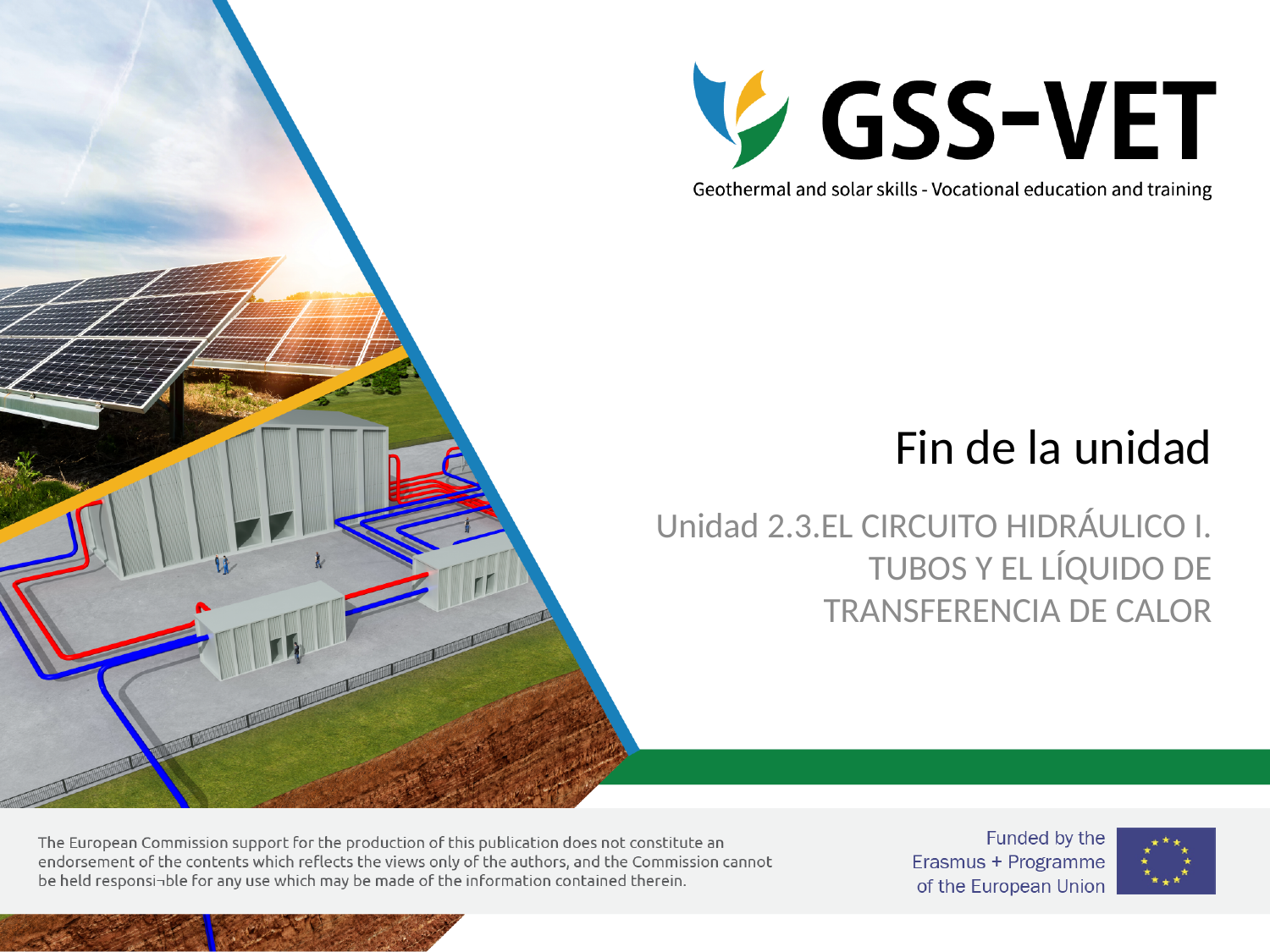

# Fin de la unidad
Unidad 2.3.EL CIRCUITO HIDRÁULICO I. TUBOS Y EL LÍQUIDO DE TRANSFERENCIA DE CALOR